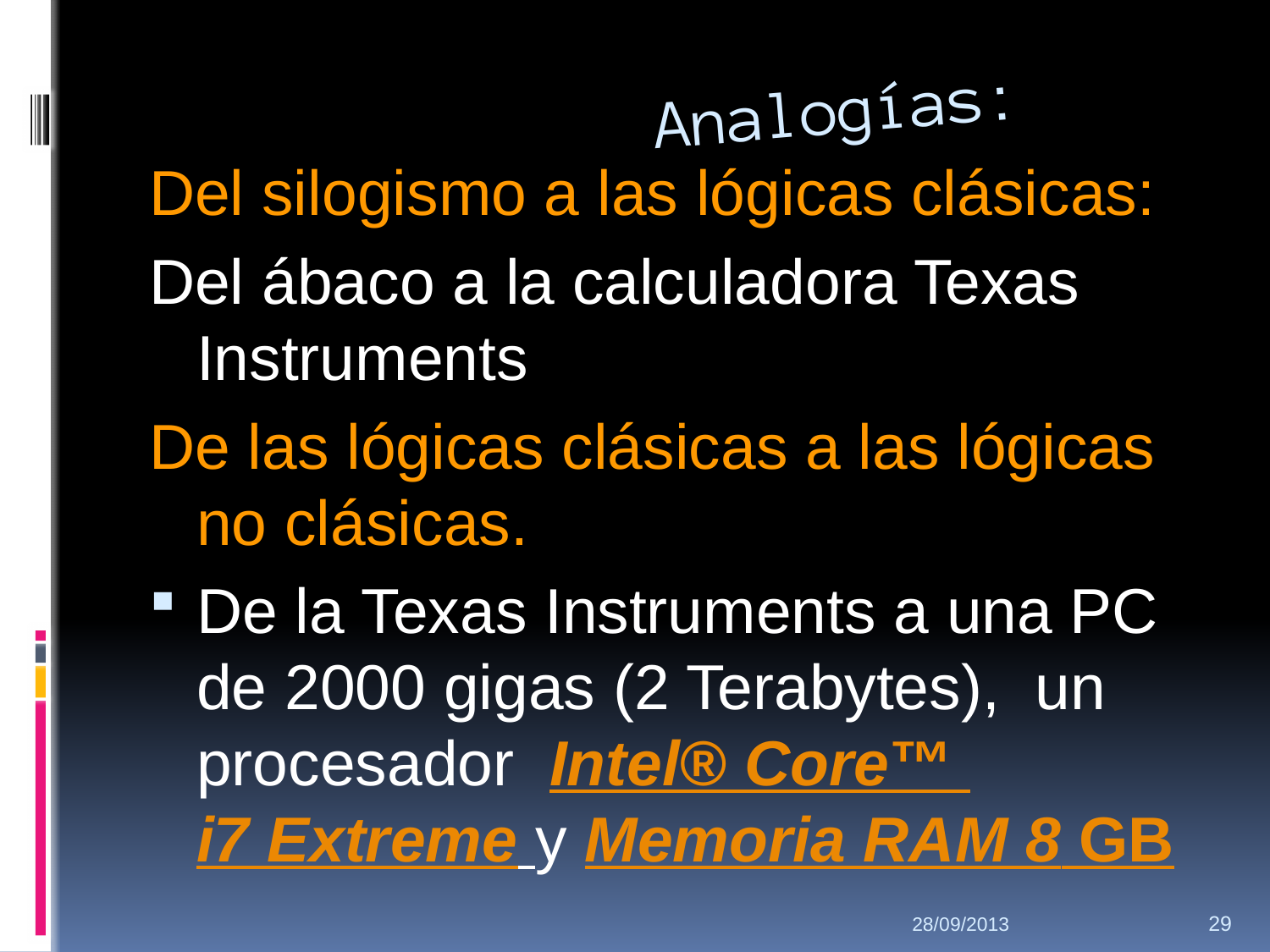

# Analogías:
Del silogismo a las lógicas clásicas:
Del ábaco a la calculadora Texas Instruments
De las lógicas clásicas a las lógicas no clásicas.
De la Texas Instruments a una PC de 2000 gigas (2 Terabytes),  un procesador  Intel® Core™ i7 Extreme y Memoria RAM 8 GB

28/09/2013
29